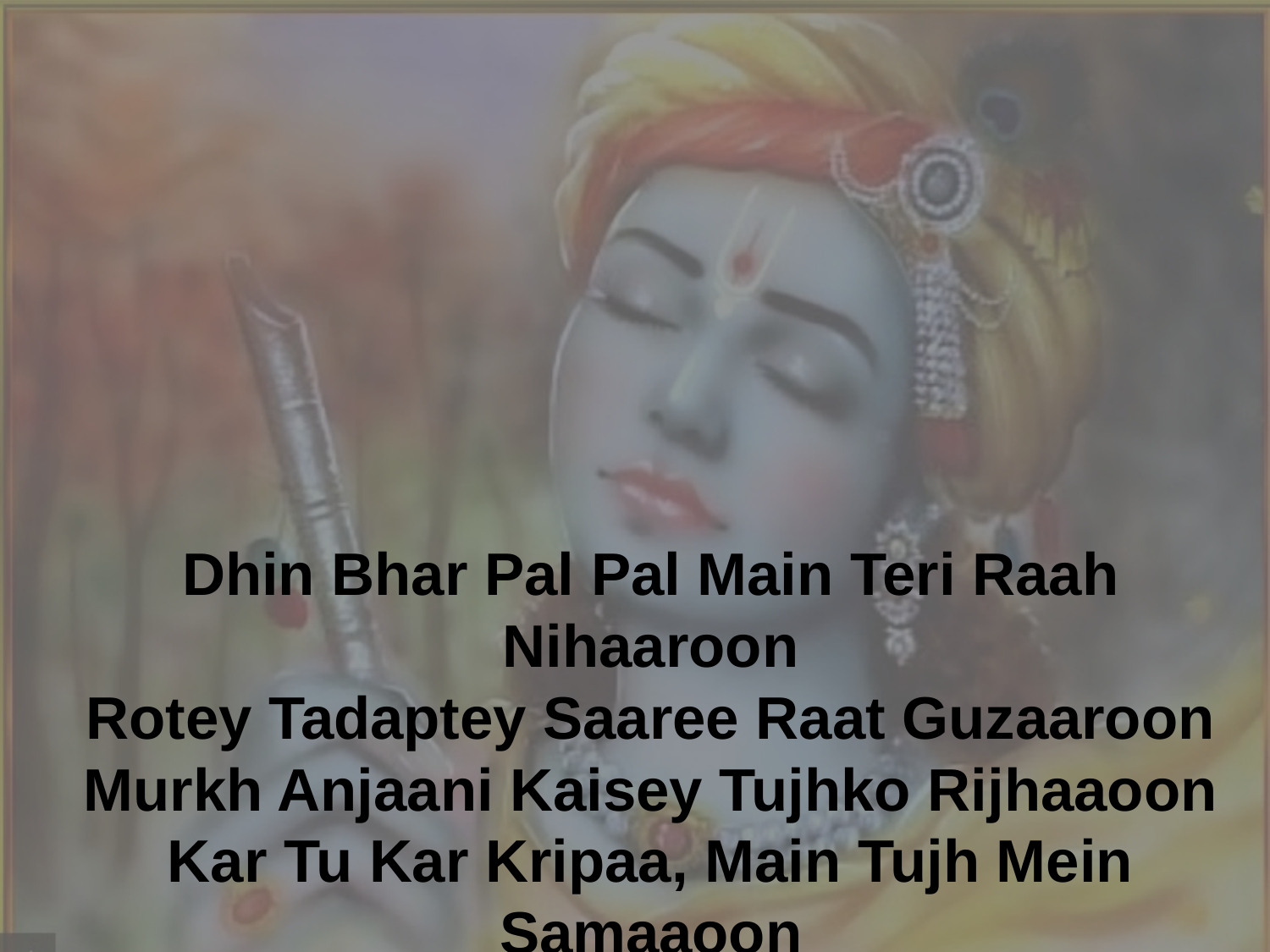

#

Dhin Bhar Pal Pal Main Teri Raah Nihaaroon
Rotey Tadaptey Saaree Raat Guzaaroon
Murkh Anjaani Kaisey Tujhko Rijhaaoon
Kar Tu Kar Kripaa, Main Tujh Mein Samaaoon
***